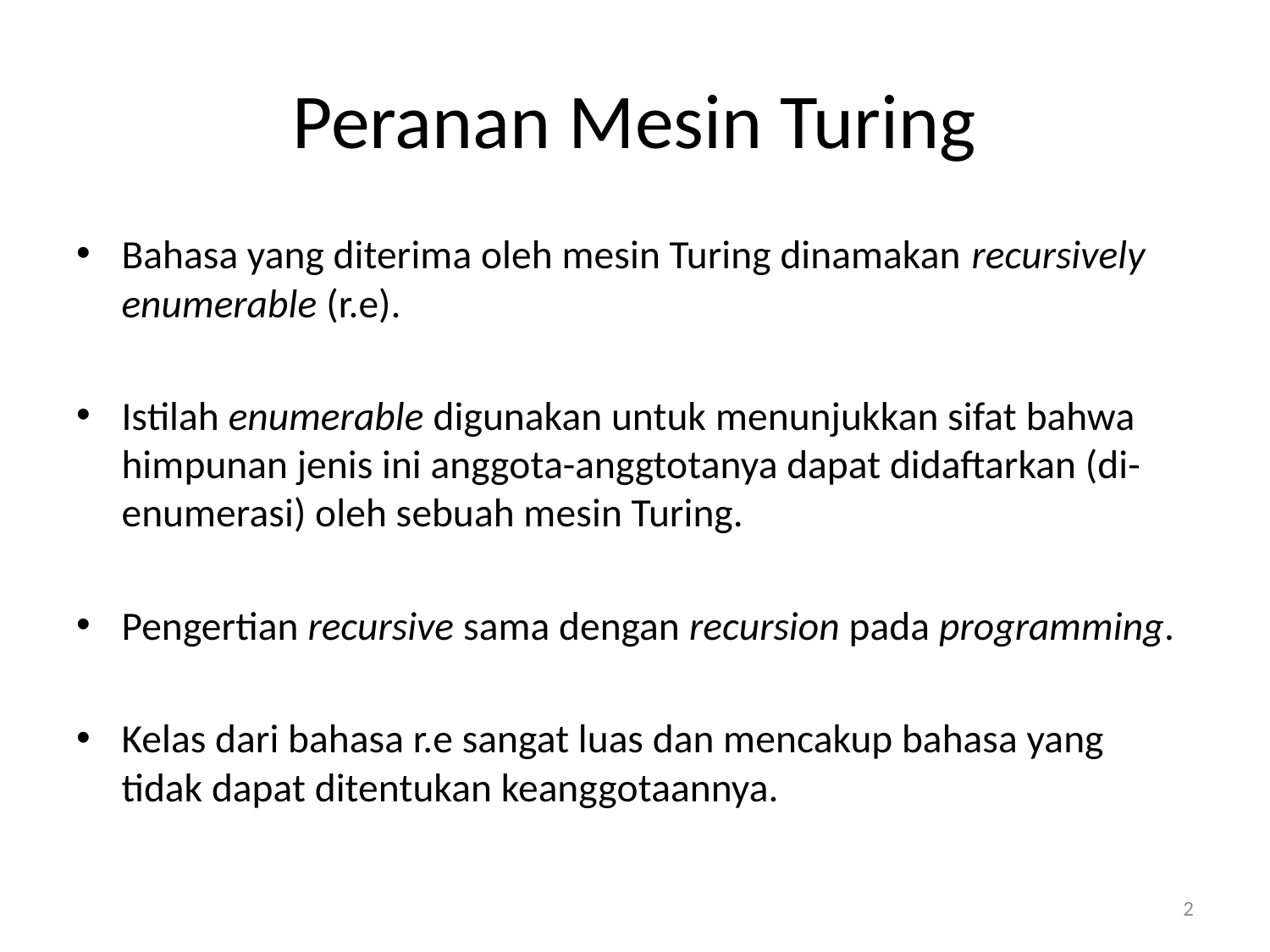

# Peranan Mesin Turing
Bahasa yang diterima oleh mesin Turing dinamakan recursively enumerable (r.e).

Istilah enumerable digunakan untuk menunjukkan sifat bahwa himpunan jenis ini anggota-anggtotanya dapat didaftarkan (di-enumerasi) oleh sebuah mesin Turing.

Pengertian recursive sama dengan recursion pada programming.

Kelas dari bahasa r.e sangat luas dan mencakup bahasa yang tidak dapat ditentukan keanggotaannya.
2